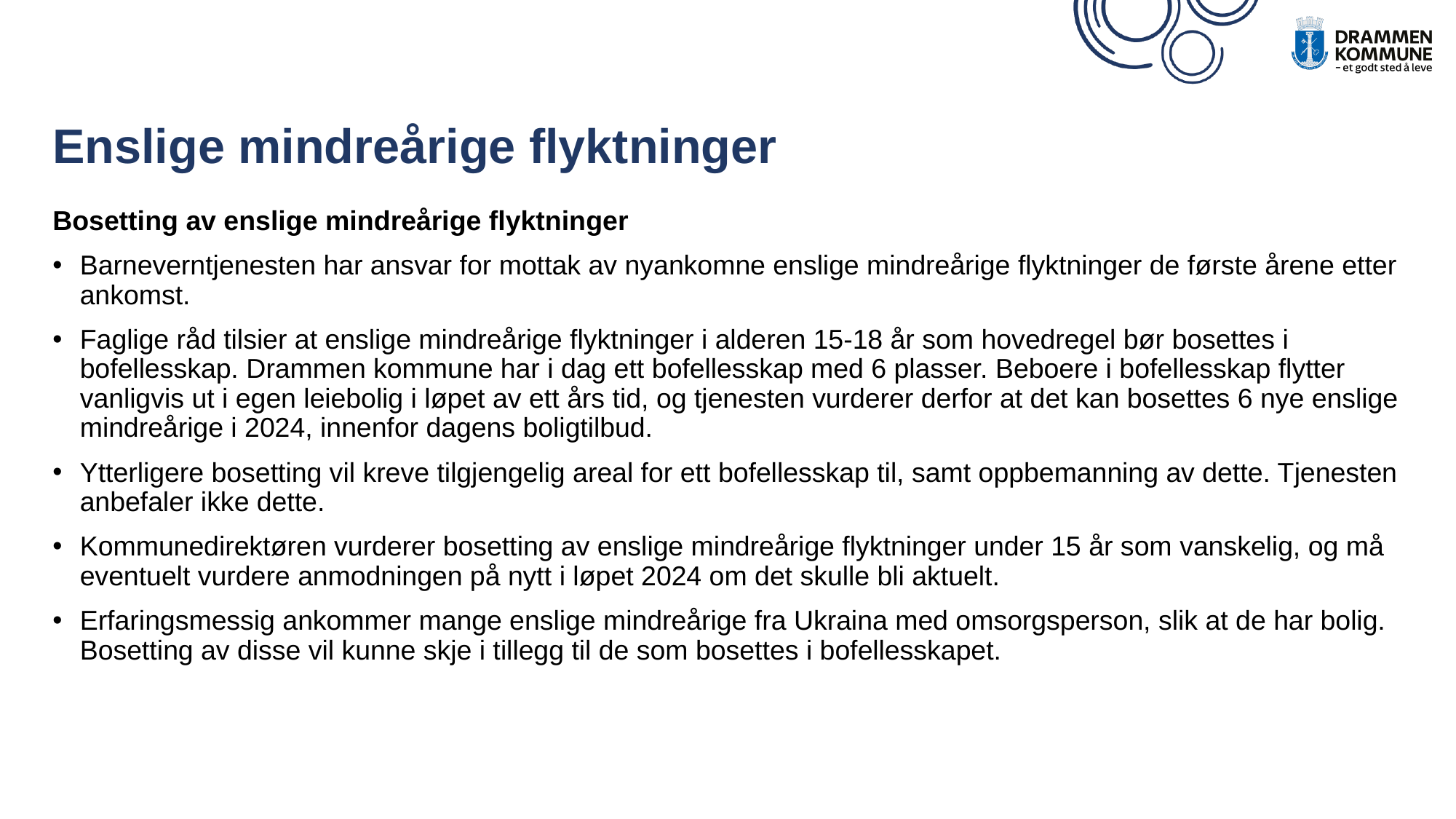

# Enslige mindreårige flyktninger
Bosetting av enslige mindreårige flyktninger
Barneverntjenesten har ansvar for mottak av nyankomne enslige mindreårige flyktninger de første årene etter ankomst.
Faglige råd tilsier at enslige mindreårige flyktninger i alderen 15-18 år som hovedregel bør bosettes i bofellesskap. Drammen kommune har i dag ett bofellesskap med 6 plasser. Beboere i bofellesskap flytter vanligvis ut i egen leiebolig i løpet av ett års tid, og tjenesten vurderer derfor at det kan bosettes 6 nye enslige mindreårige i 2024, innenfor dagens boligtilbud.
Ytterligere bosetting vil kreve tilgjengelig areal for ett bofellesskap til, samt oppbemanning av dette. Tjenesten anbefaler ikke dette.
Kommunedirektøren vurderer bosetting av enslige mindreårige flyktninger under 15 år som vanskelig, og må eventuelt vurdere anmodningen på nytt i løpet 2024 om det skulle bli aktuelt.
Erfaringsmessig ankommer mange enslige mindreårige fra Ukraina med omsorgsperson, slik at de har bolig. Bosetting av disse vil kunne skje i tillegg til de som bosettes i bofellesskapet.